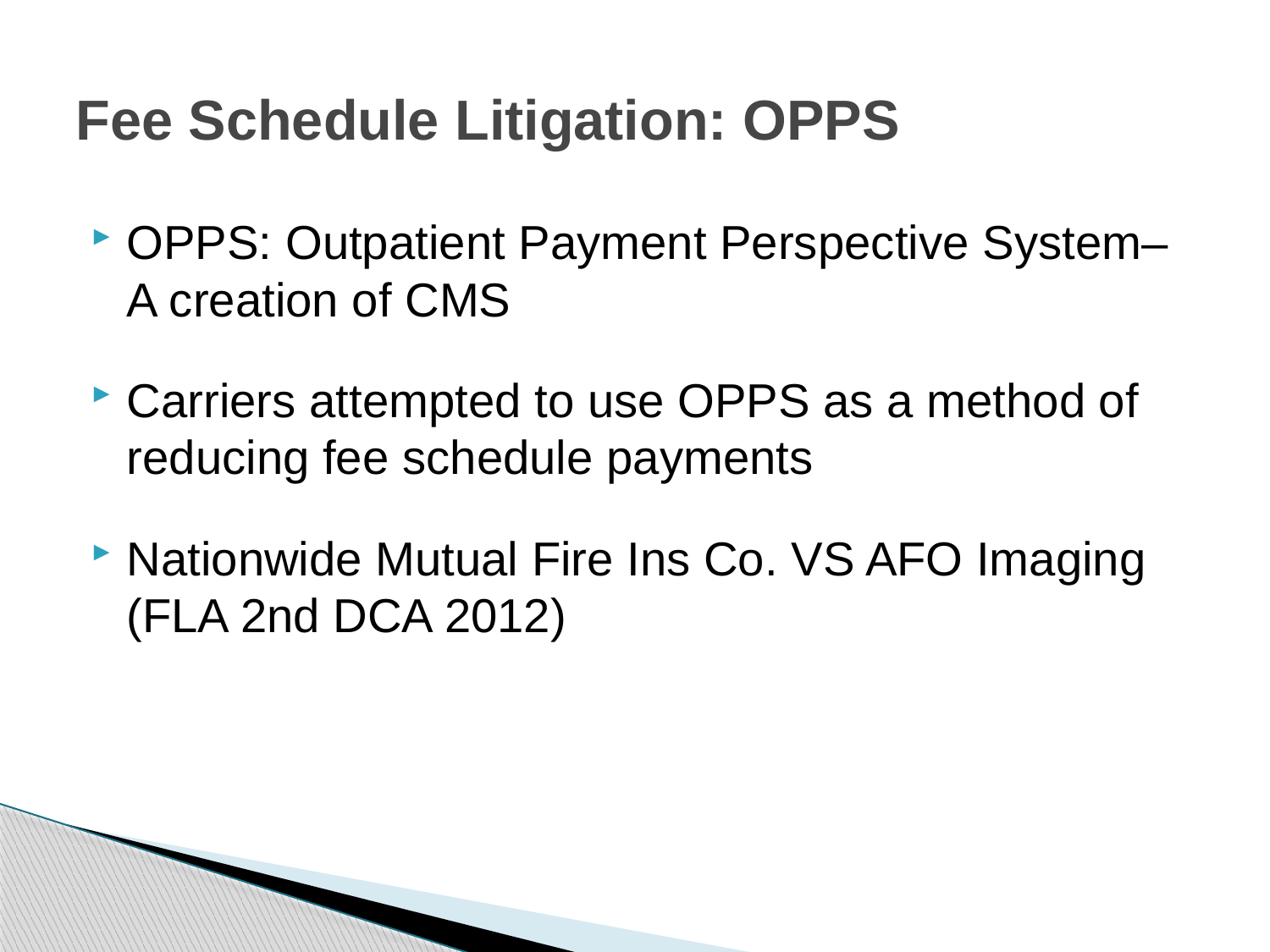

# Fee Schedule Litigation: OPPS
OPPS: Outpatient Payment Perspective System– A creation of CMS

Carriers attempted to use OPPS as a method of reducing fee schedule payments

Nationwide Mutual Fire Ins Co. VS AFO Imaging (FLA 2nd DCA 2012)